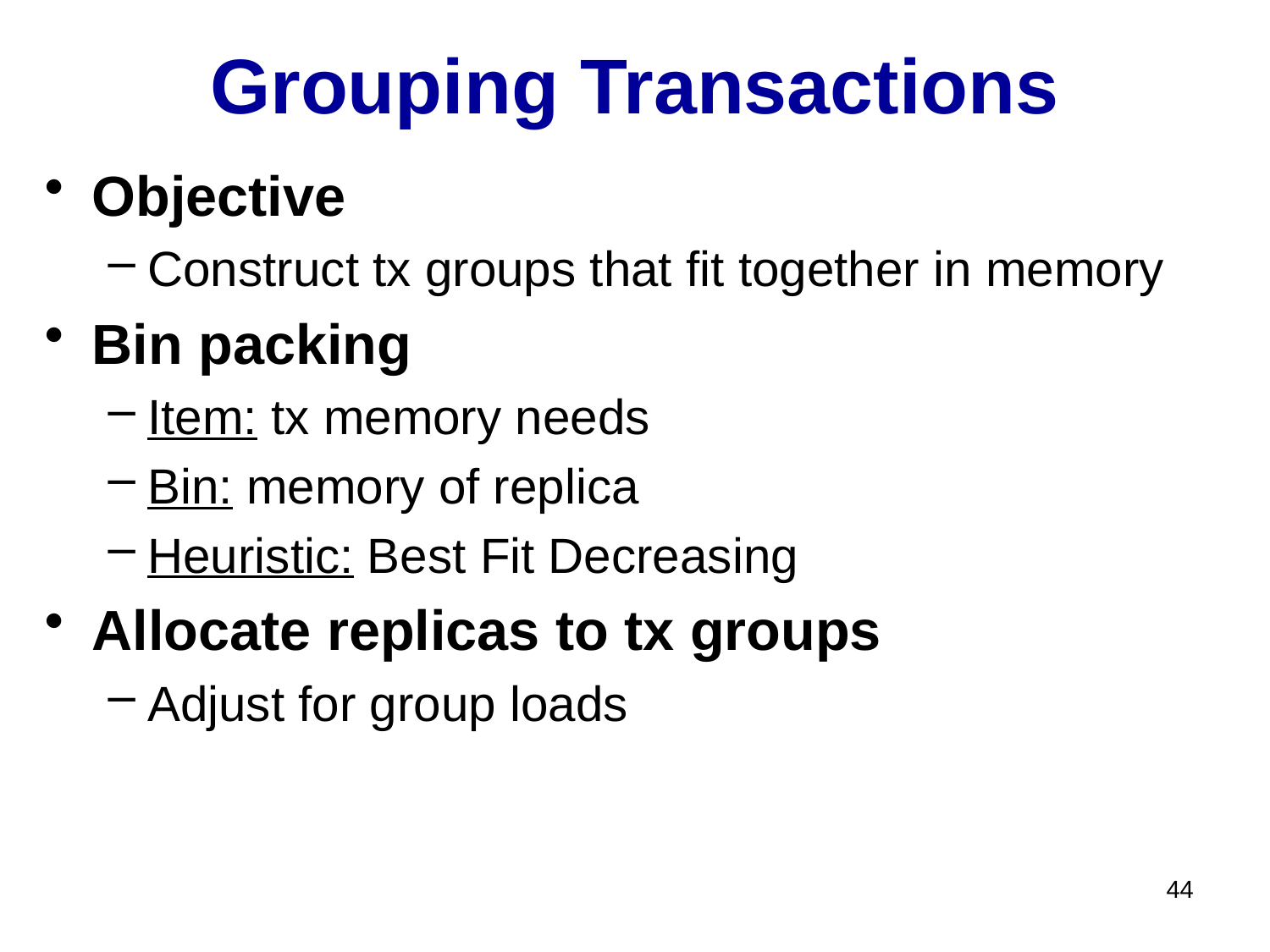

# Grouping Transactions
Objective
Construct tx groups that fit together in memory
Bin packing
Item: tx memory needs
Bin: memory of replica
Heuristic: Best Fit Decreasing
Allocate replicas to tx groups
Adjust for group loads
44